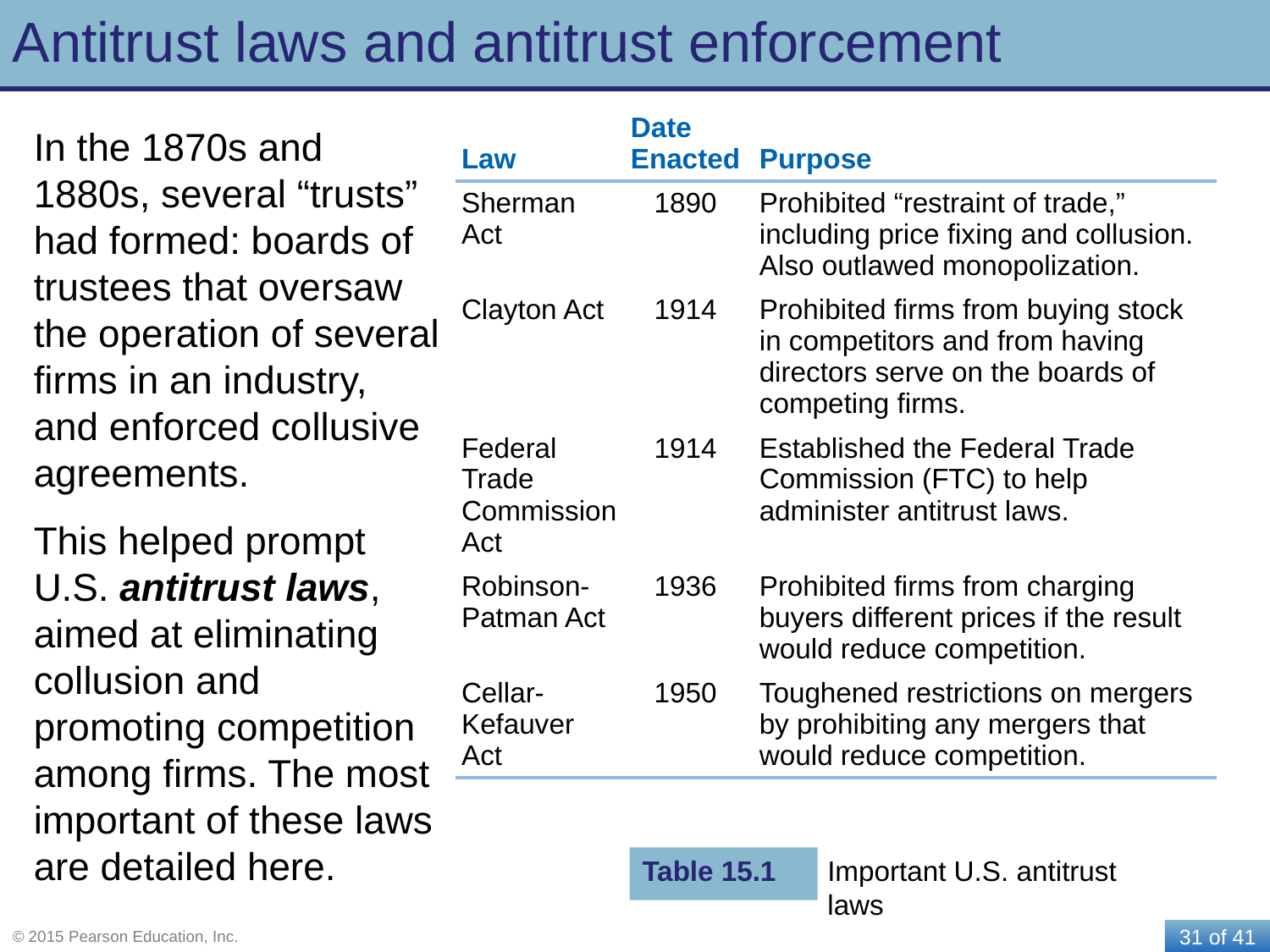

# Antitrust laws and antitrust enforcement
| Law | Date Enacted | Purpose |
| --- | --- | --- |
| Sherman Act | 1890 | Prohibited “restraint of trade,” including price fixing and collusion. Also outlawed monopolization. |
| Clayton Act | 1914 | Prohibited firms from buying stock in competitors and from having directors serve on the boards of competing firms. |
| Federal Trade Commission Act | 1914 | Established the Federal Trade Commission (FTC) to help administer antitrust laws. |
| Robinson-Patman Act | 1936 | Prohibited firms from charging buyers different prices if the result would reduce competition. |
| Cellar-Kefauver Act | 1950 | Toughened restrictions on mergers by prohibiting any mergers that would reduce competition. |
In the 1870s and 1880s, several “trusts” had formed: boards of trustees that oversaw the operation of several firms in an industry, and enforced collusive agreements.
This helped prompt U.S. antitrust laws, aimed at eliminating collusion and promoting competition among firms. The most important of these laws are detailed here.
Table 15.1
Important U.S. antitrust laws